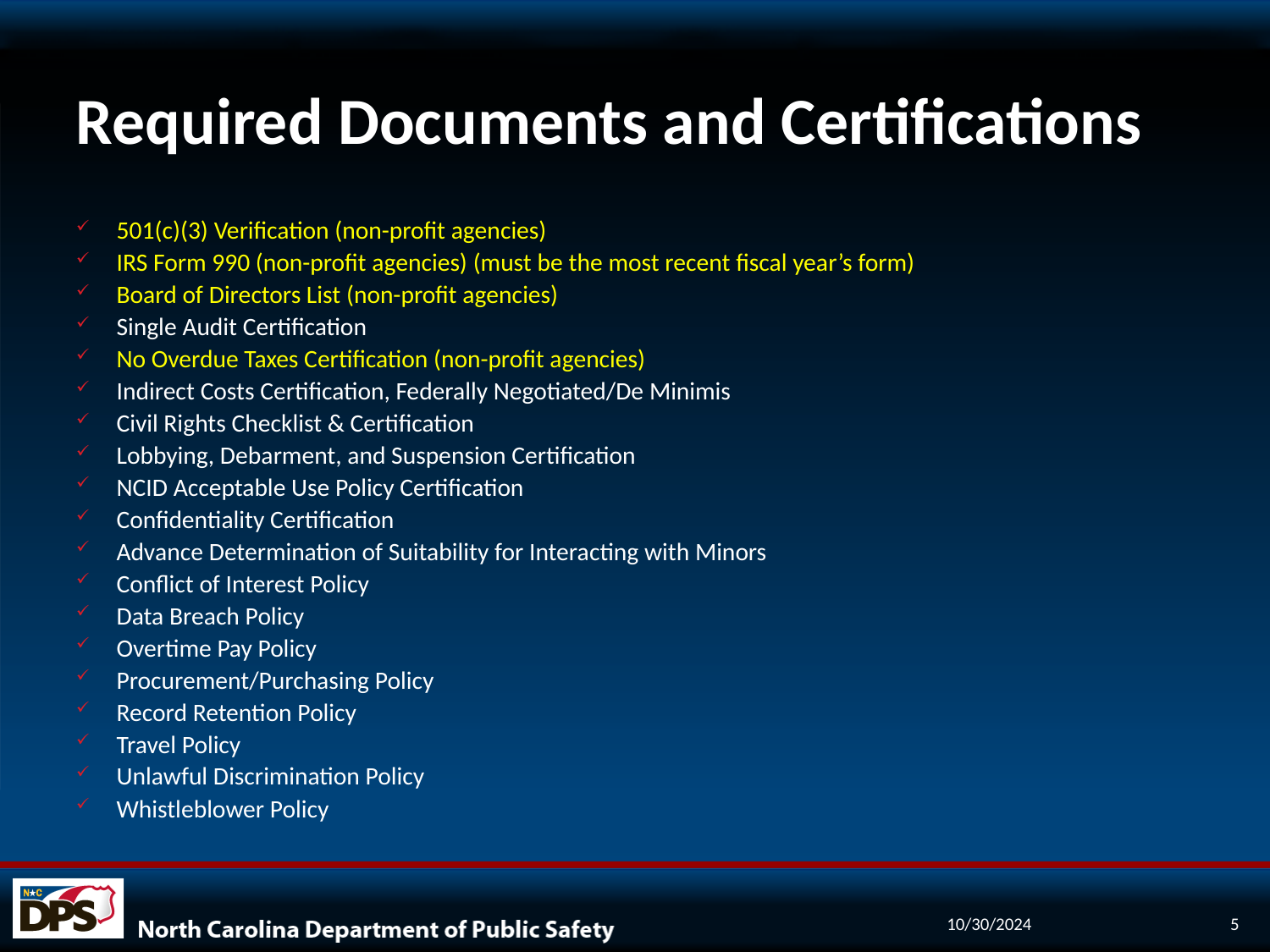

# Required Documents and Certifications
501(c)(3) Verification (non-profit agencies)
IRS Form 990 (non-profit agencies) (must be the most recent fiscal year’s form)
Board of Directors List (non-profit agencies)
Single Audit Certification
No Overdue Taxes Certification (non-profit agencies)
Indirect Costs Certification, Federally Negotiated/De Minimis
Civil Rights Checklist & Certification
Lobbying, Debarment, and Suspension Certification
NCID Acceptable Use Policy Certification
Confidentiality Certification
Advance Determination of Suitability for Interacting with Minors
Conflict of Interest Policy
Data Breach Policy
Overtime Pay Policy
Procurement/Purchasing Policy
Record Retention Policy
Travel Policy
Unlawful Discrimination Policy
Whistleblower Policy
10/30/2024
5